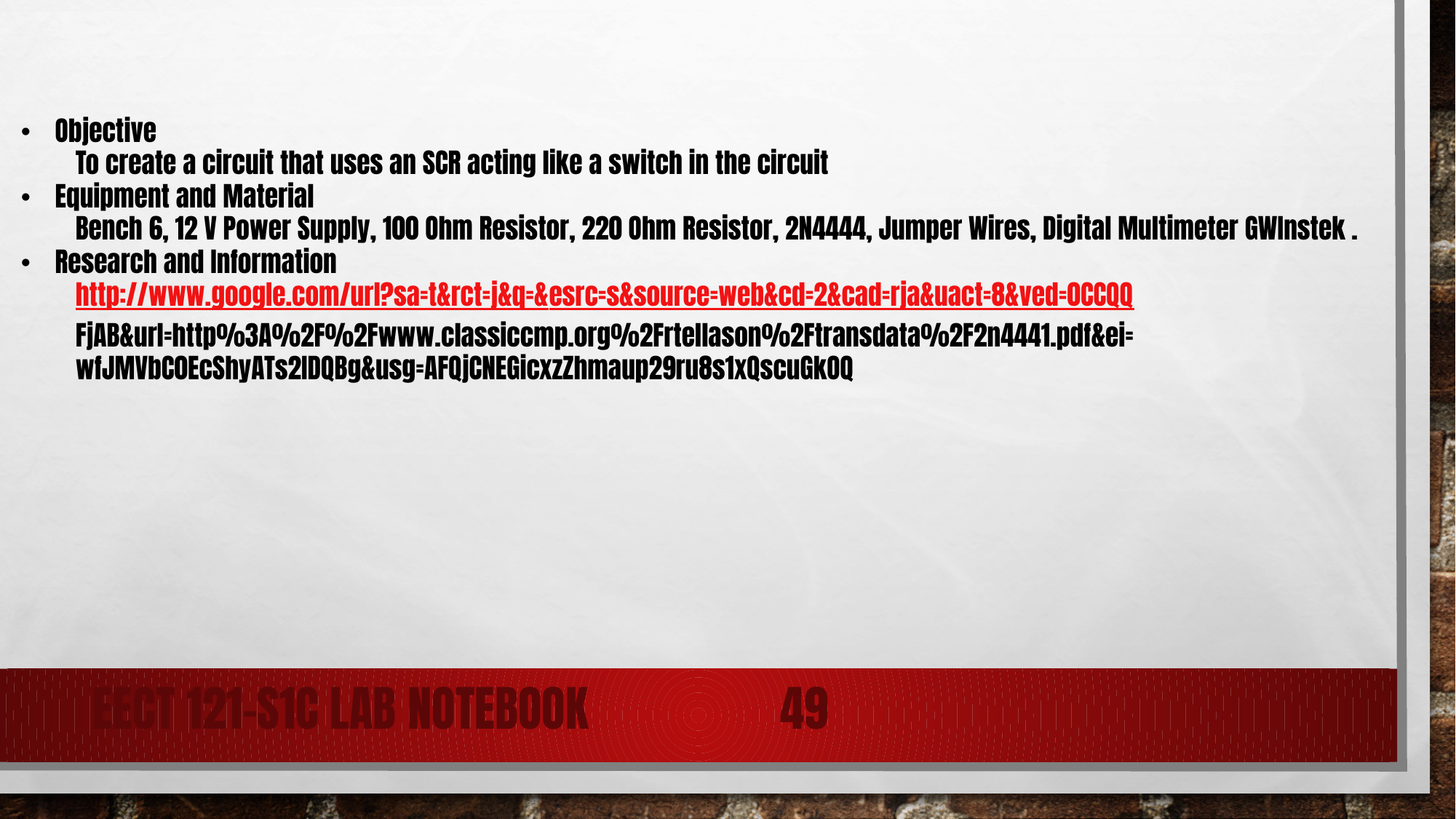

Objective
To create a circuit that uses an SCR acting like a switch in the circuit
Equipment and Material
Bench 6, 12 V Power Supply, 100 Ohm Resistor, 220 Ohm Resistor, 2N4444, Jumper Wires, Digital Multimeter GWInstek .
Research and Information
http://www.google.com/url?sa=t&rct=j&q=&esrc=s&source=web&cd=2&cad=rja&uact=8&ved=0CCQQ
FjAB&url=http%3A%2F%2Fwww.classiccmp.org%2Frtellason%2Ftransdata%2F2n4441.pdf&ei=
wfJMVbC0EcShyATs2IDQBg&usg=AFQjCNEGicxzZhmaup29ru8s1xQscuGkOQ
EECT 121-S1C Lab Notebook
49